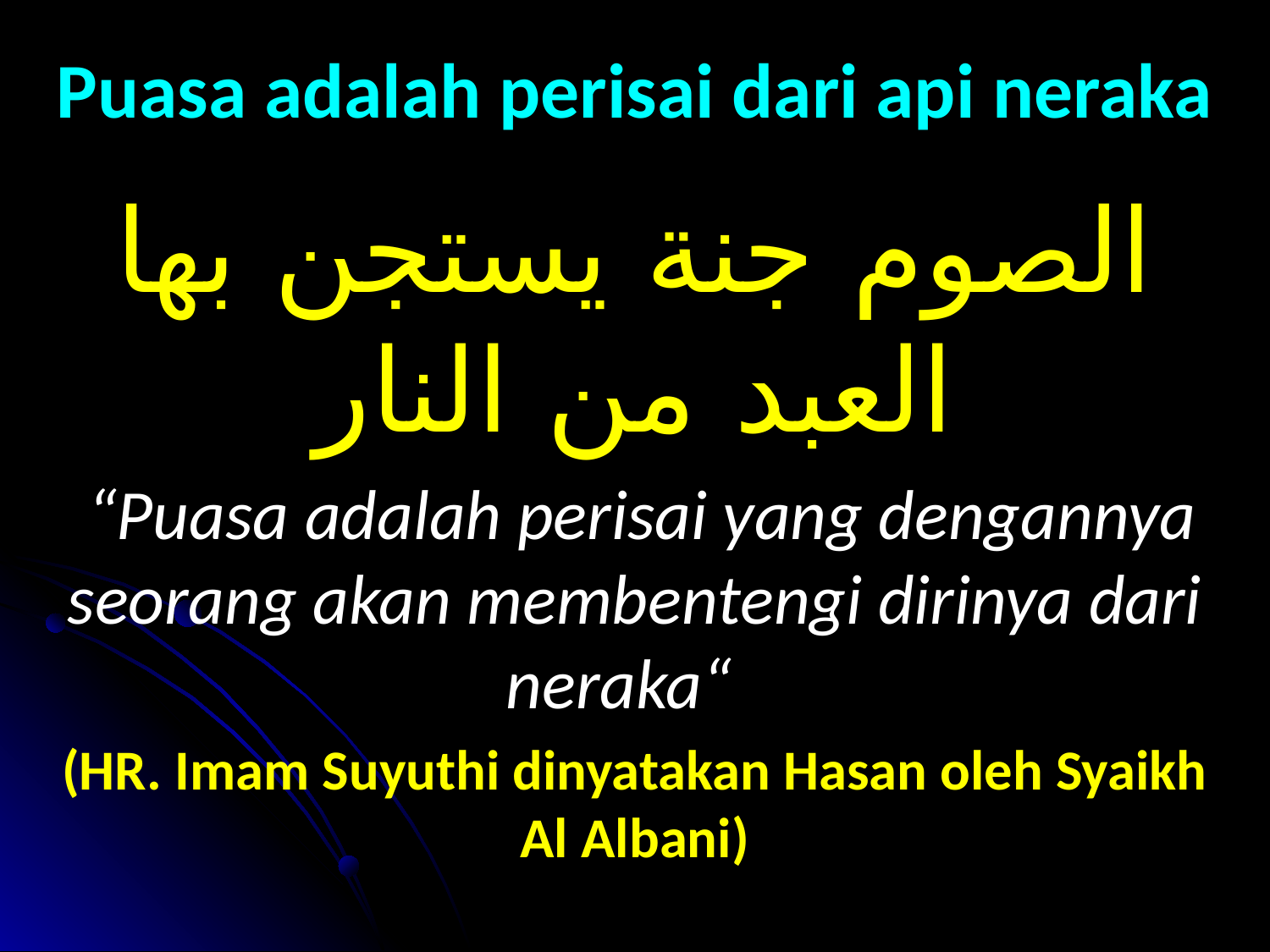

# Puasa adalah perisai dari api neraka
الصوم جنة يستجن بها العبد من النار
 “Puasa adalah perisai yang dengannya seorang akan membentengi dirinya dari neraka“
(HR. Imam Suyuthi dinyatakan Hasan oleh Syaikh Al Albani)